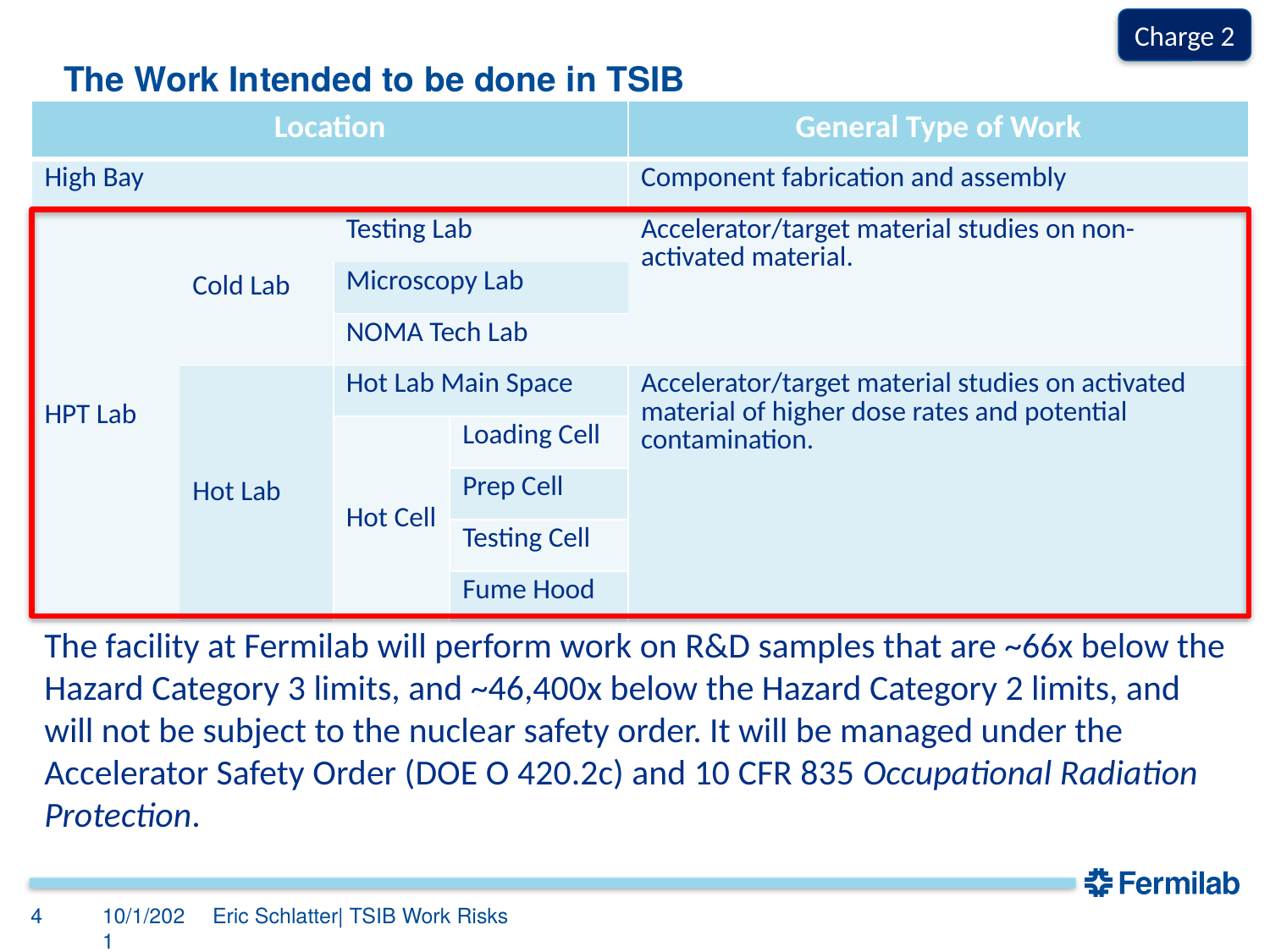

Charge 2
# The Work Intended to be done in TSIB
| Location |  |  |  | General Type of Work |
| --- | --- | --- | --- | --- |
| High Bay |  |  |  | Component fabrication and assembly |
| HPT Lab | Cold Lab | Testing Lab |  | Accelerator/target material studies on non-activated material. |
|  |  | Microscopy Lab |  |  |
|  |  | NOMA Tech Lab |  |  |
|  | Hot Lab | Hot Lab Main Space |  | Accelerator/target material studies on activated material of higher dose rates and potential contamination. |
|  |  | Hot Cell | Loading Cell |  |
|  |  |  | Prep Cell |  |
|  |  |  | Testing Cell |  |
|  |  |  | Fume Hood |  |

The facility at Fermilab will perform work on R&D samples that are ~66x below the Hazard Category 3 limits, and ~46,400x below the Hazard Category 2 limits, and will not be subject to the nuclear safety order. It will be managed under the Accelerator Safety Order (DOE O 420.2c) and 10 CFR 835 Occupational Radiation Protection.
4
10/1/2021
Eric Schlatter| TSIB Work Risks